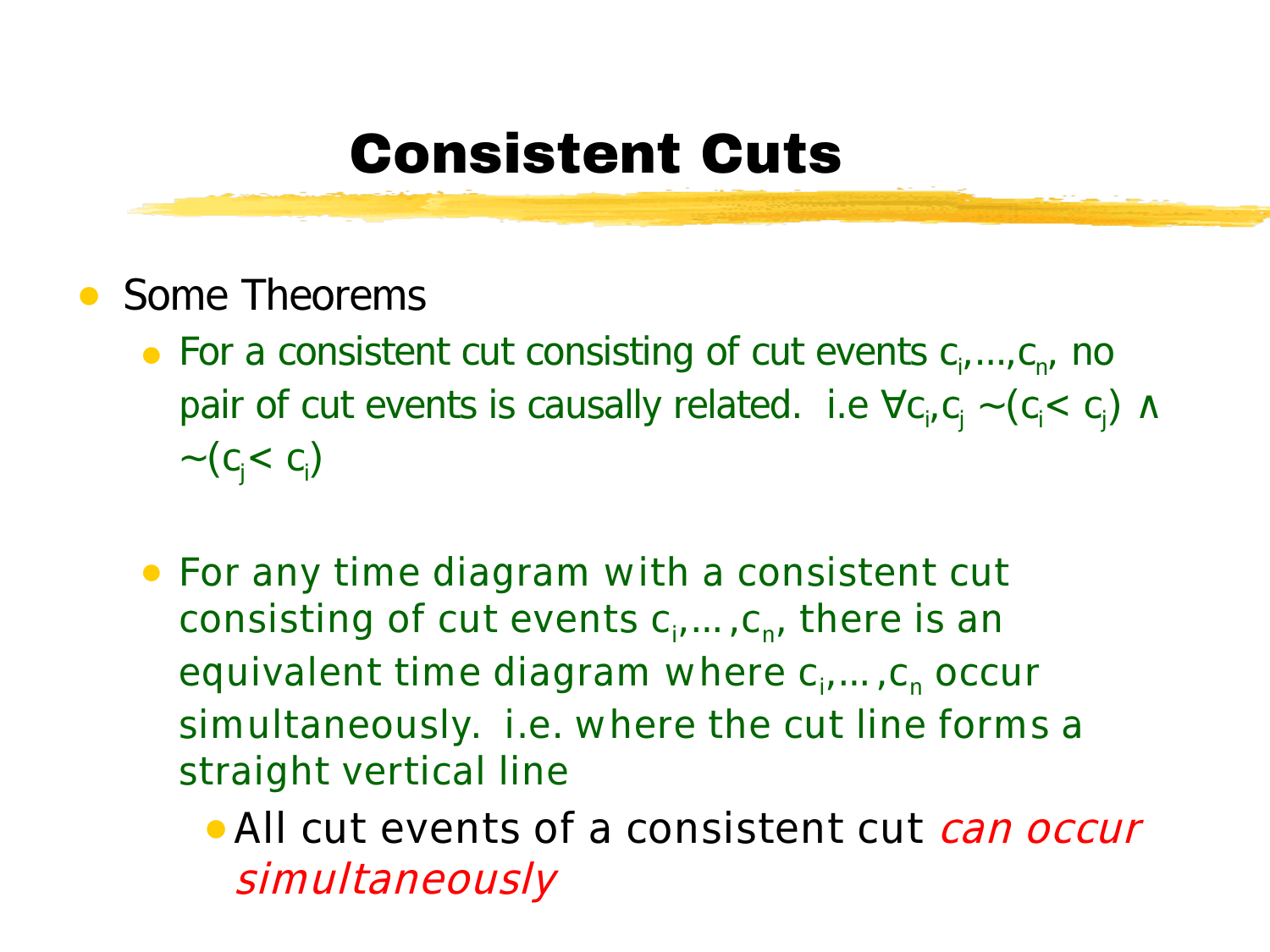

# Consistent Cuts
Some Theorems
For a consistent cut consisting of cut events ci,…,cn, no pair of cut events is causally related.  i.e ∀ci,cj ~(ci< cj) ∧ ~(cj< ci)

For any time diagram with a consistent cut consisting of cut events ci,…,cn, there is an equivalent time diagram where ci,…,cn occur simultaneously.  i.e. where the cut line forms a straight vertical line
All cut events of a consistent cut can occur simultaneously